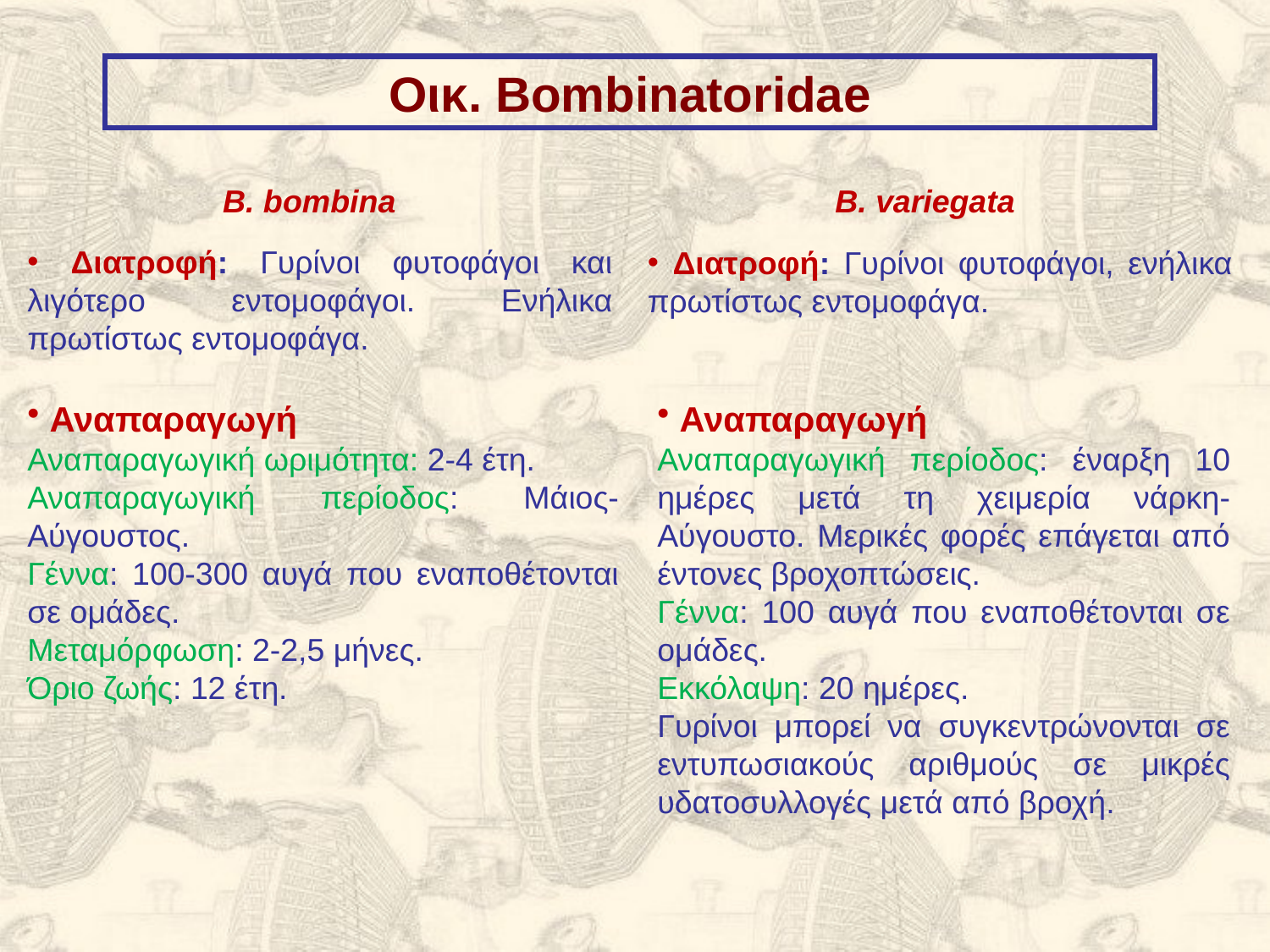

Οικ. Bombinatoridae
B. bombina
B. variegata
 Διατροφή: Γυρίνοι φυτοφάγοι και λιγότερο εντομοφάγοι. Ενήλικα πρωτίστως εντομοφάγα.
 Διατροφή: Γυρίνοι φυτοφάγοι, ενήλικα πρωτίστως εντομοφάγα.
 Αναπαραγωγή
Αναπαραγωγική ωριμότητα: 2-4 έτη.
Αναπαραγωγική περίοδος: Μάιος-Αύγουστος.
Γέννα: 100-300 αυγά που εναποθέτονται σε ομάδες.
Μεταμόρφωση: 2-2,5 μήνες.
Όριο ζωής: 12 έτη.
 Αναπαραγωγή
Αναπαραγωγική περίοδος: έναρξη 10 ημέρες μετά τη χειμερία νάρκη-Αύγουστο. Μερικές φορές επάγεται από έντονες βροχοπτώσεις.
Γέννα: 100 αυγά που εναποθέτονται σε ομάδες.
Εκκόλαψη: 20 ημέρες.
Γυρίνοι μπορεί να συγκεντρώνονται σε εντυπωσιακούς αριθμούς σε μικρές υδατοσυλλογές μετά από βροχή.